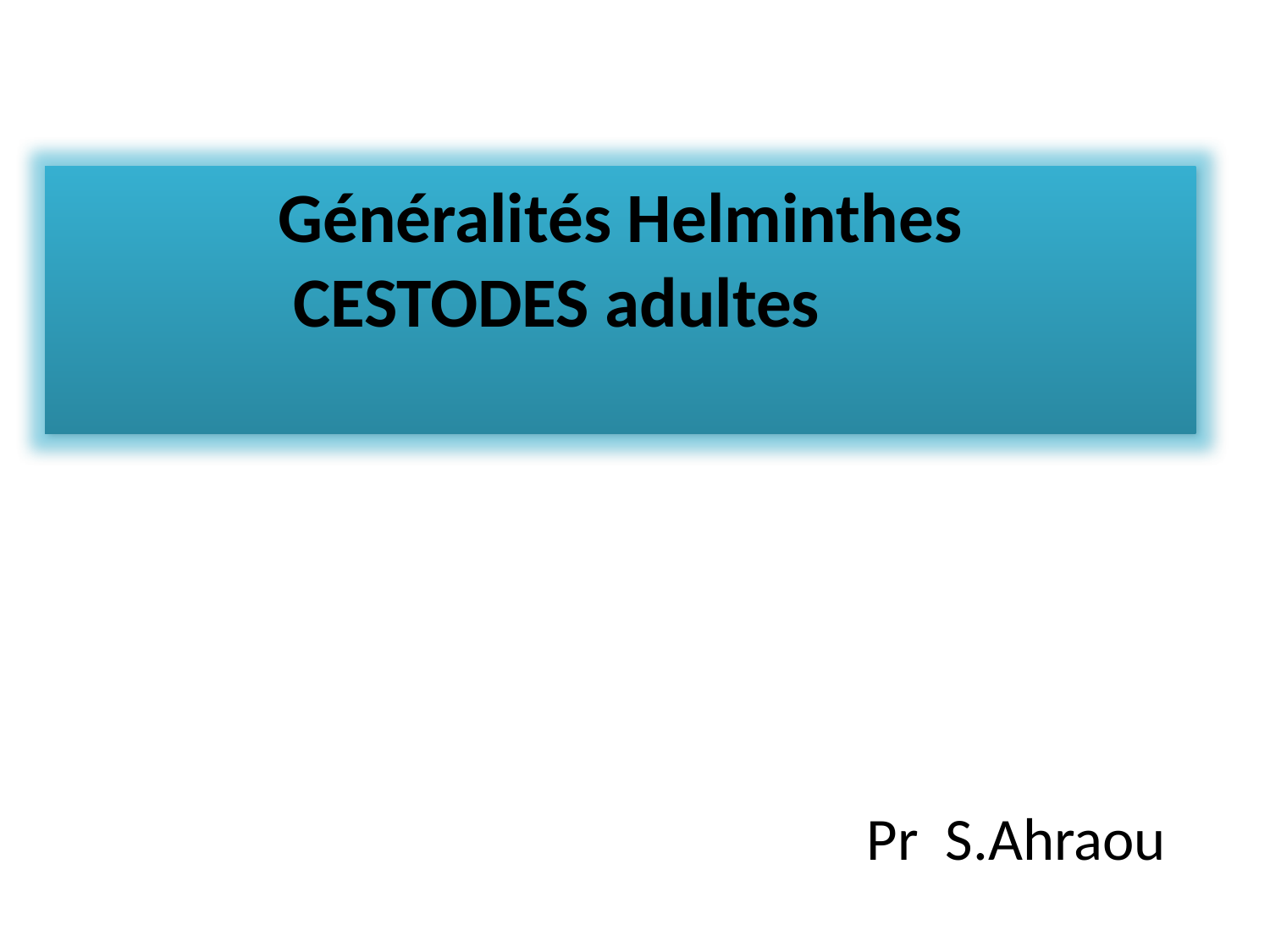

Généralités Helminthes
CESTODES adultes
# Pr  S.Ahraou